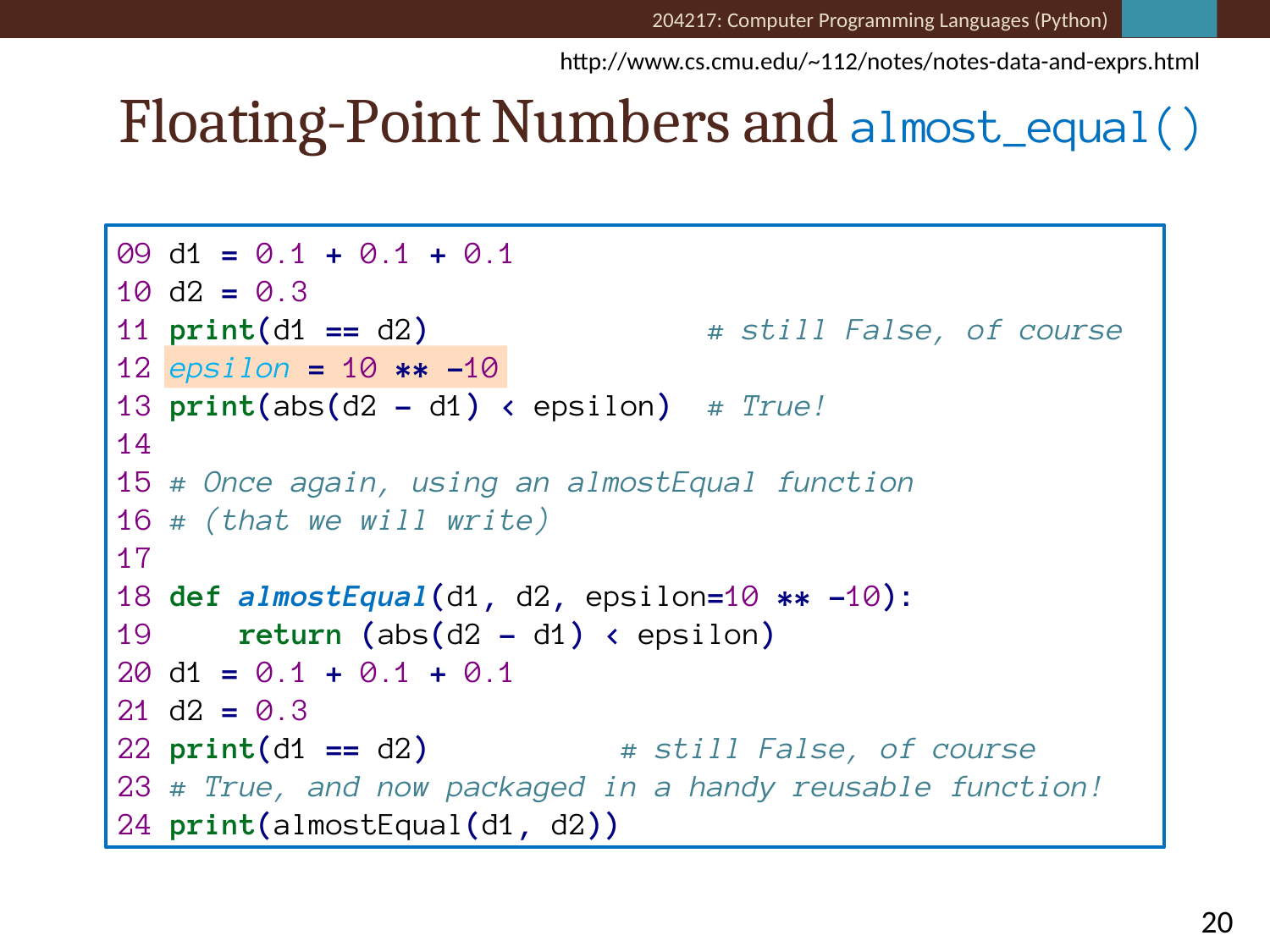

# Floating-Point Numbers and almost_equal()
http://www.cs.cmu.edu/~112/notes/notes-data-and-exprs.html
09 d1 = 0.1 + 0.1 + 0.1
10 d2 = 0.3
11 print(d1 == d2)                # still False, of course
12 epsilon = 10 ** -10
13 print(abs(d2 - d1) < epsilon)  # True!
14
15 # Once again, using an almostEqual function
16 # (that we will write)
17
18 def almostEqual(d1, d2, epsilon=10 ** -10):
19     return (abs(d2 - d1) < epsilon)
20 d1 = 0.1 + 0.1 + 0.1
21 d2 = 0.3
22 print(d1 == d2)           # still False, of course
23 # True, and now packaged in a handy reusable function!
24 print(almostEqual(d1, d2))

20